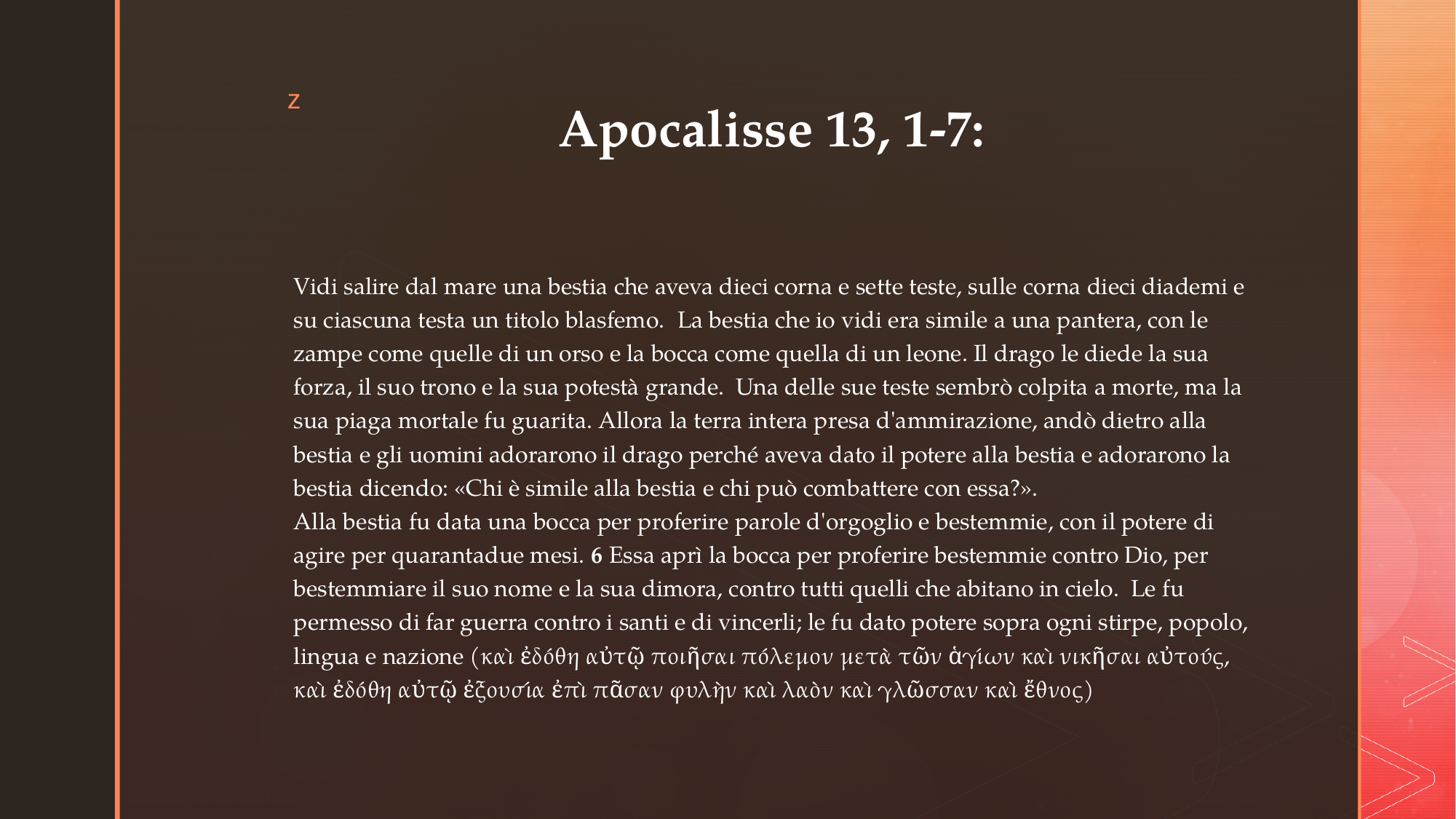

# Apocalisse 13, 1-7:
Vidi salire dal mare una bestia che aveva dieci corna e sette teste, sulle corna dieci diademi e su ciascuna testa un titolo blasfemo.  La bestia che io vidi era simile a una pantera, con le zampe come quelle di un orso e la bocca come quella di un leone. Il drago le diede la sua forza, il suo trono e la sua potestà grande.  Una delle sue teste sembrò colpita a morte, ma la sua piaga mortale fu guarita. Allora la terra intera presa d'ammirazione, andò dietro alla bestia e gli uomini adorarono il drago perché aveva dato il potere alla bestia e adorarono la bestia dicendo: «Chi è simile alla bestia e chi può combattere con essa?».
Alla bestia fu data una bocca per proferire parole d'orgoglio e bestemmie, con il potere di agire per quarantadue mesi. 6 Essa aprì la bocca per proferire bestemmie contro Dio, per bestemmiare il suo nome e la sua dimora, contro tutti quelli che abitano in cielo.  Le fu permesso di far guerra contro i santi e di vincerli; le fu dato potere sopra ogni stirpe, popolo, lingua e nazione (καὶ ἐδόθη αὐτῷ ποιῆσαι πόλεμον μετὰ τῶν ἁγίων καὶ νικῆσαι αὐτούς, καὶ ἐδόθη αὐτῷ ἐξουσία ἐπὶ πᾶσαν φυλὴν καὶ λαὸν καὶ γλῶσσαν καὶ ἔθνος)